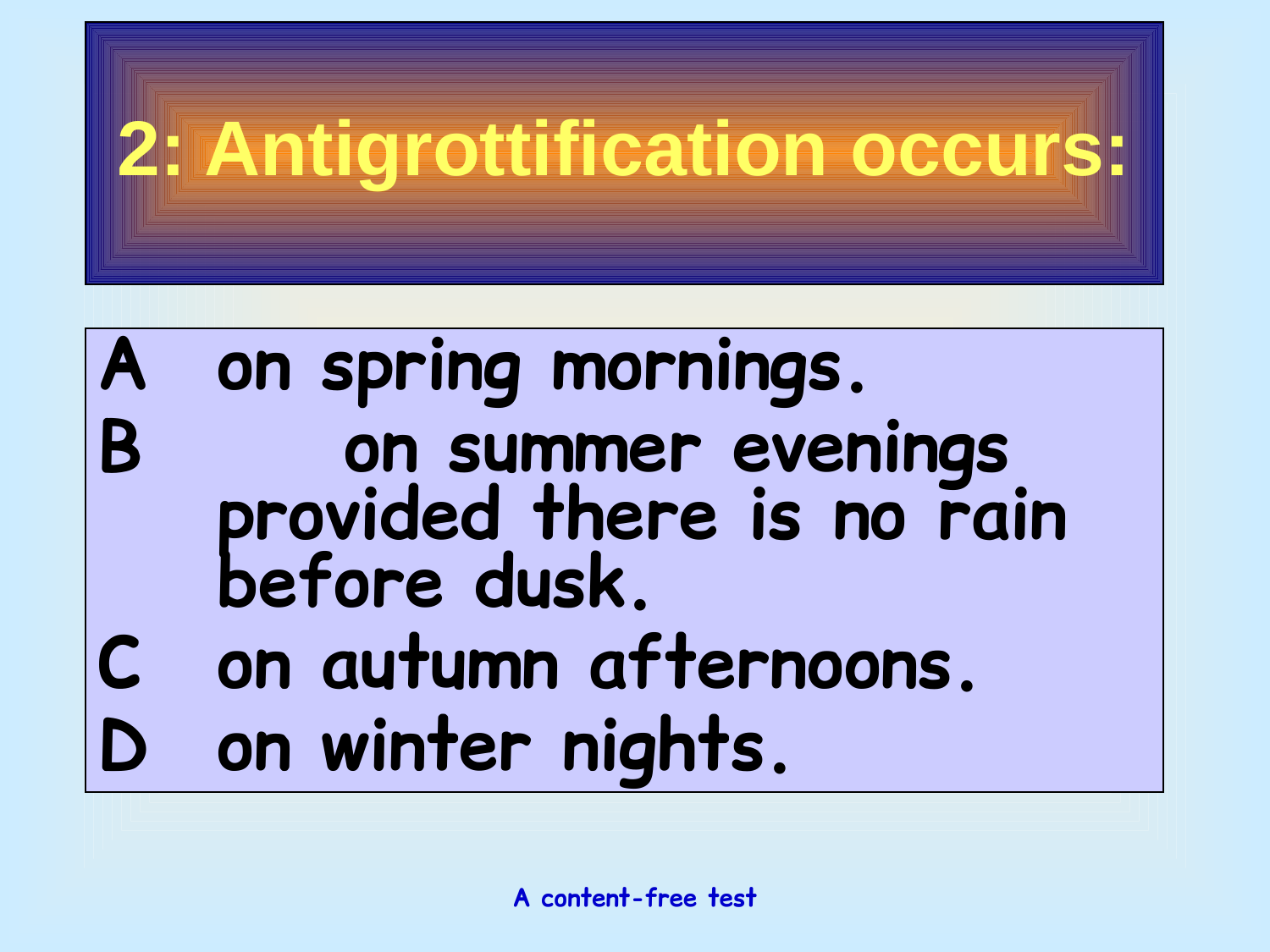

2: Antigrottification occurs:
A	on spring mornings.
B		on summer evenings provided there is no rain before dusk.
C	on autumn afternoons.
D	on winter nights.
A content-free test